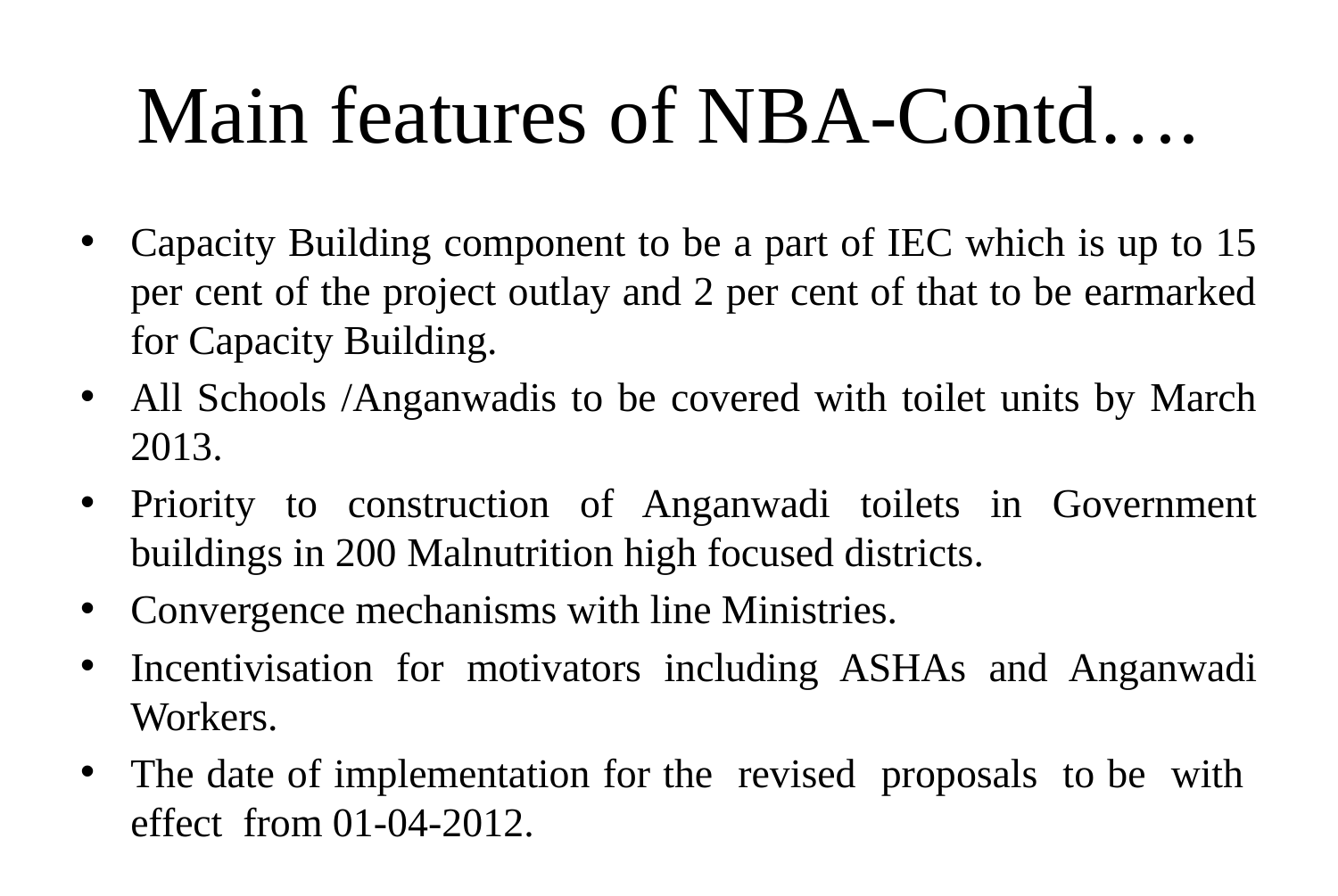

Main features of NBA-Contd….
Capacity Building component to be a part of IEC which is up to 15 per cent of the project outlay and 2 per cent of that to be earmarked for Capacity Building.
All Schools /Anganwadis to be covered with toilet units by March 2013.
Priority to construction of Anganwadi toilets in Government buildings in 200 Malnutrition high focused districts.
Convergence mechanisms with line Ministries.
Incentivisation for motivators including ASHAs and Anganwadi Workers.
The date of implementation for the  revised  proposals  to be  with  effect  from 01-04-2012.